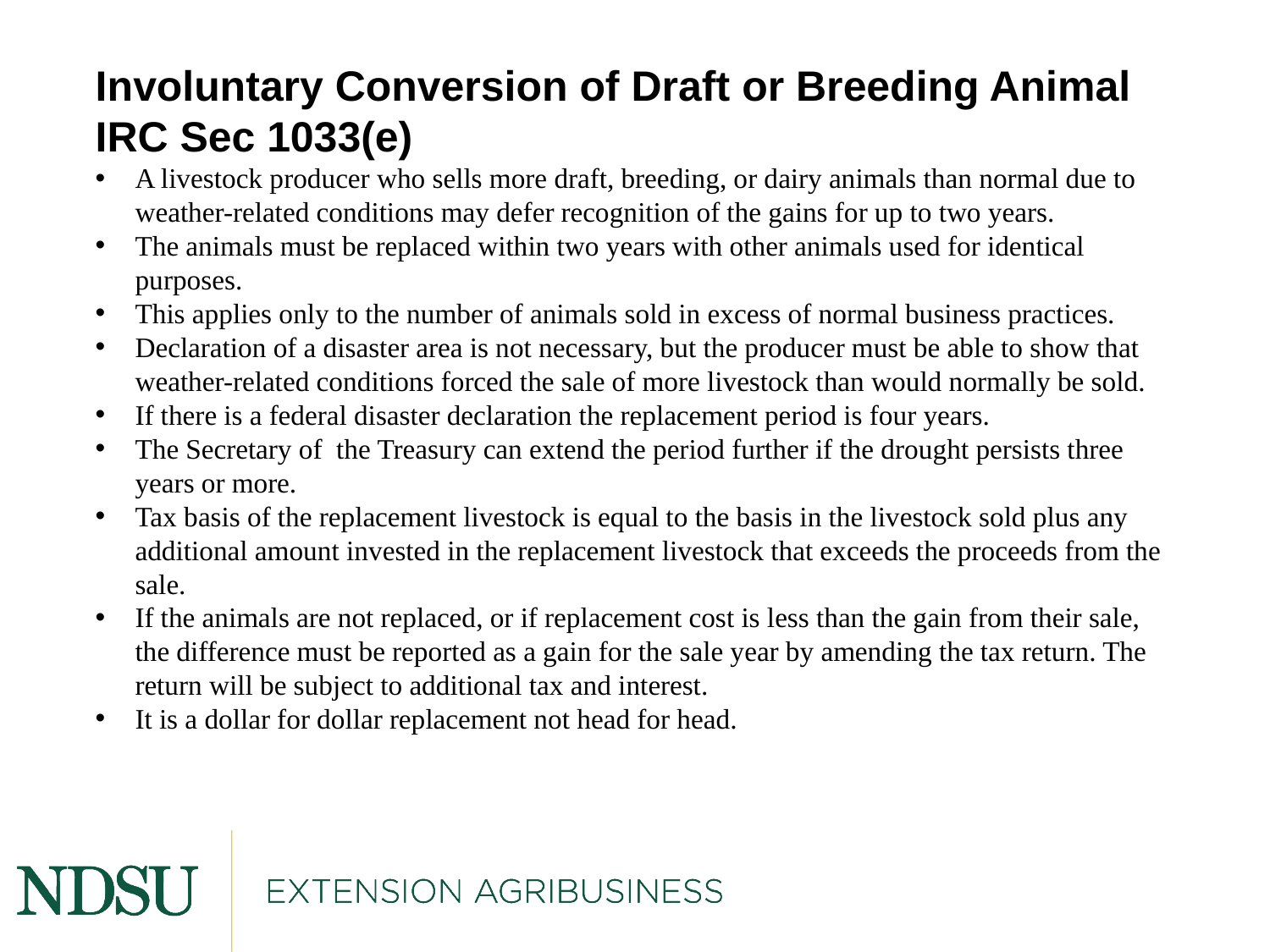

Involuntary Conversion of Draft or Breeding Animal IRC Sec 1033(e)
A livestock producer who sells more draft, breeding, or dairy animals than normal due to weather-related conditions may defer recognition of the gains for up to two years.
The animals must be replaced within two years with other animals used for identical purposes.
This applies only to the number of animals sold in excess of normal business practices.
Declaration of a disaster area is not necessary, but the producer must be able to show that weather-related conditions forced the sale of more livestock than would normally be sold.
If there is a federal disaster declaration the replacement period is four years.
The Secretary of  the Treasury can extend the period further if the drought persists three years or more.
Tax basis of the replacement livestock is equal to the basis in the livestock sold plus any additional amount invested in the replacement livestock that exceeds the proceeds from the sale.
If the animals are not replaced, or if replacement cost is less than the gain from their sale, the difference must be reported as a gain for the sale year by amending the tax return. The return will be subject to additional tax and interest.
It is a dollar for dollar replacement not head for head.